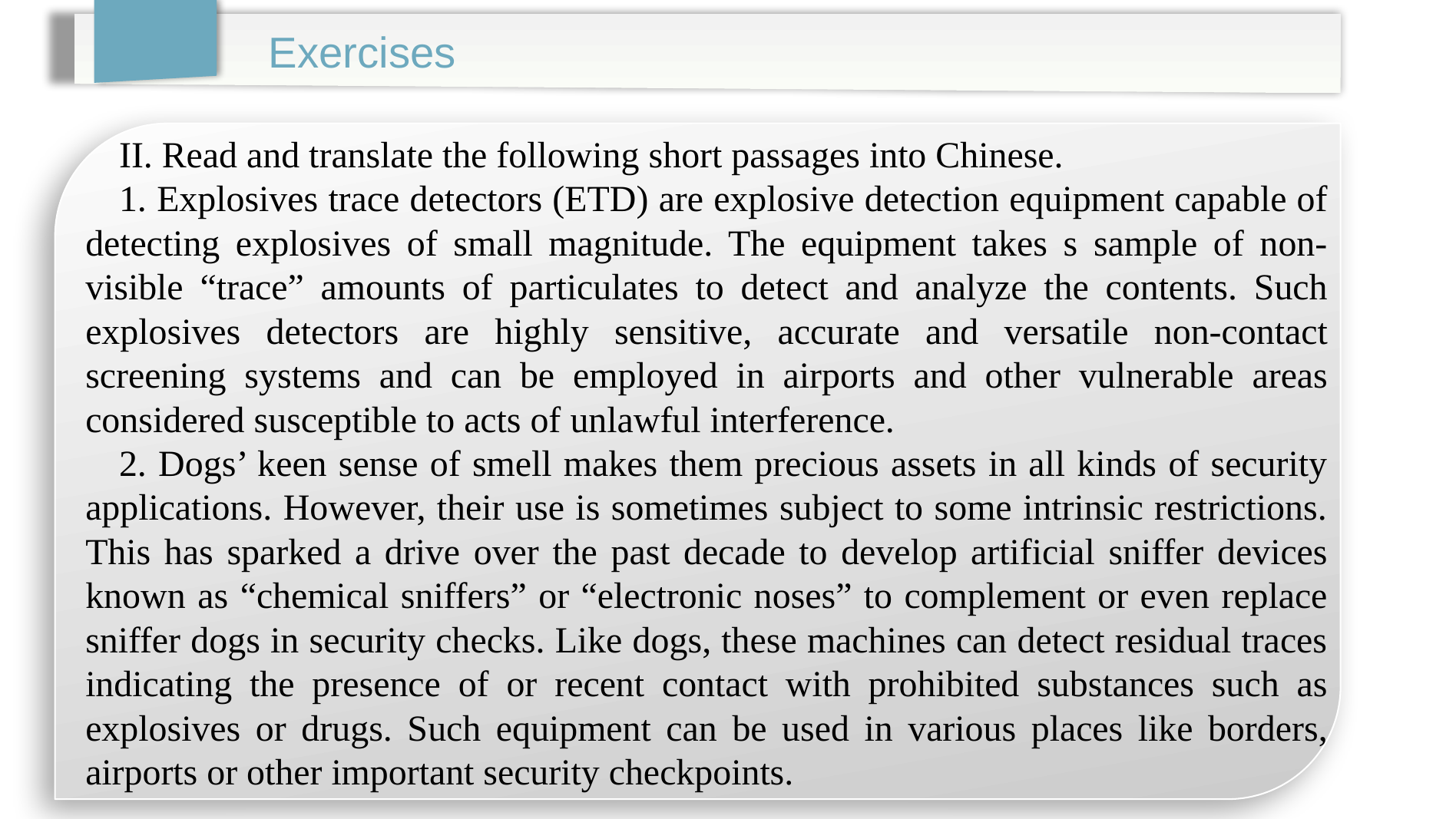

Exercises

II. Read and translate the following short passages into Chinese.
1. Explosives trace detectors (ETD) are explosive detection equipment capable of detecting explosives of small magnitude. The equipment takes s sample of non-visible “trace” amounts of particulates to detect and analyze the contents. Such explosives detectors are highly sensitive, accurate and versatile non-contact screening systems and can be employed in airports and other vulnerable areas considered susceptible to acts of unlawful interference.
2. Dogs’ keen sense of smell makes them precious assets in all kinds of security applications. However, their use is sometimes subject to some intrinsic restrictions. This has sparked a drive over the past decade to develop artificial sniffer devices known as “chemical sniffers” or “electronic noses” to complement or even replace sniffer dogs in security checks. Like dogs, these machines can detect residual traces indicating the presence of or recent contact with prohibited substances such as explosives or drugs. Such equipment can be used in various places like borders, airports or other important security checkpoints.